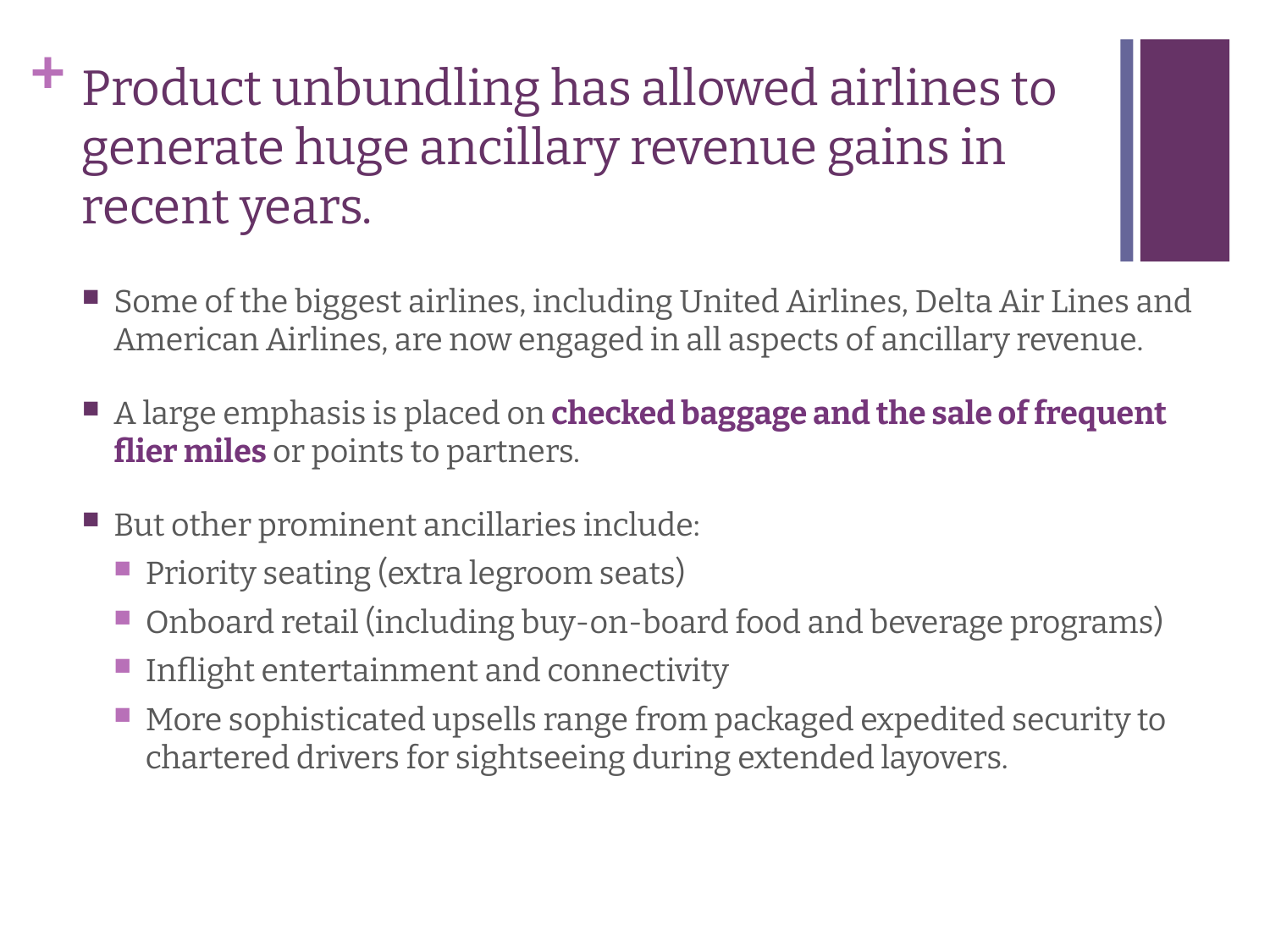

# Product unbundling has allowed airlines to generate huge ancillary revenue gains in recent years.
Some of the biggest airlines, including United Airlines, Delta Air Lines and American Airlines, are now engaged in all aspects of ancillary revenue.
A large emphasis is placed on checked baggage and the sale of frequent flier miles or points to partners.
But other prominent ancillaries include:
Priority seating (extra legroom seats)
Onboard retail (including buy-on-board food and beverage programs)
Inflight entertainment and connectivity
More sophisticated upsells range from packaged expedited security to chartered drivers for sightseeing during extended layovers.